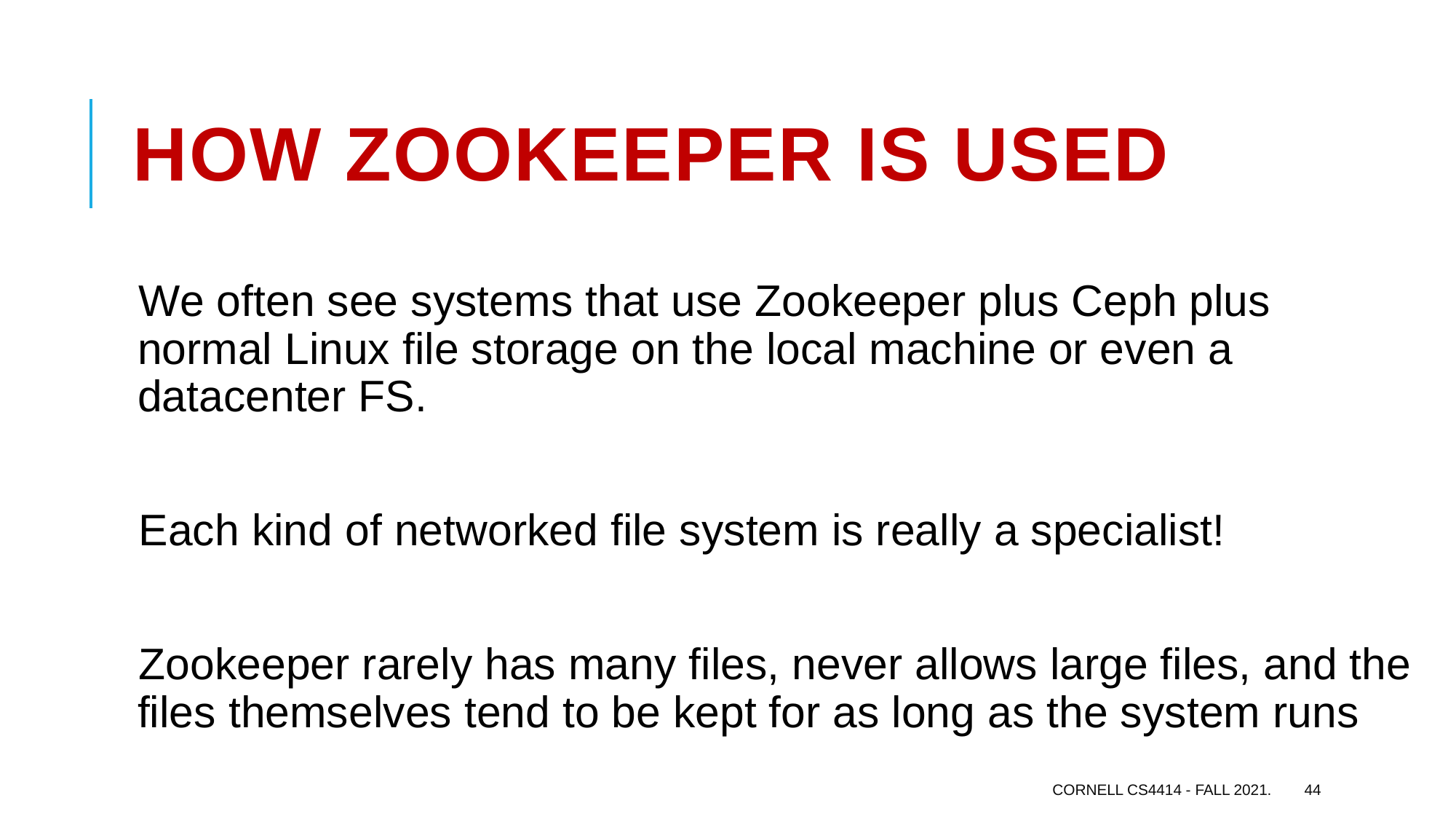

# How Zookeeper is used
We often see systems that use Zookeeper plus Ceph plus normal Linux file storage on the local machine or even a datacenter FS.

Each kind of networked file system is really a specialist!

Zookeeper rarely has many files, never allows large files, and the files themselves tend to be kept for as long as the system runs
Cornell CS4414 - Fall 2021.
44